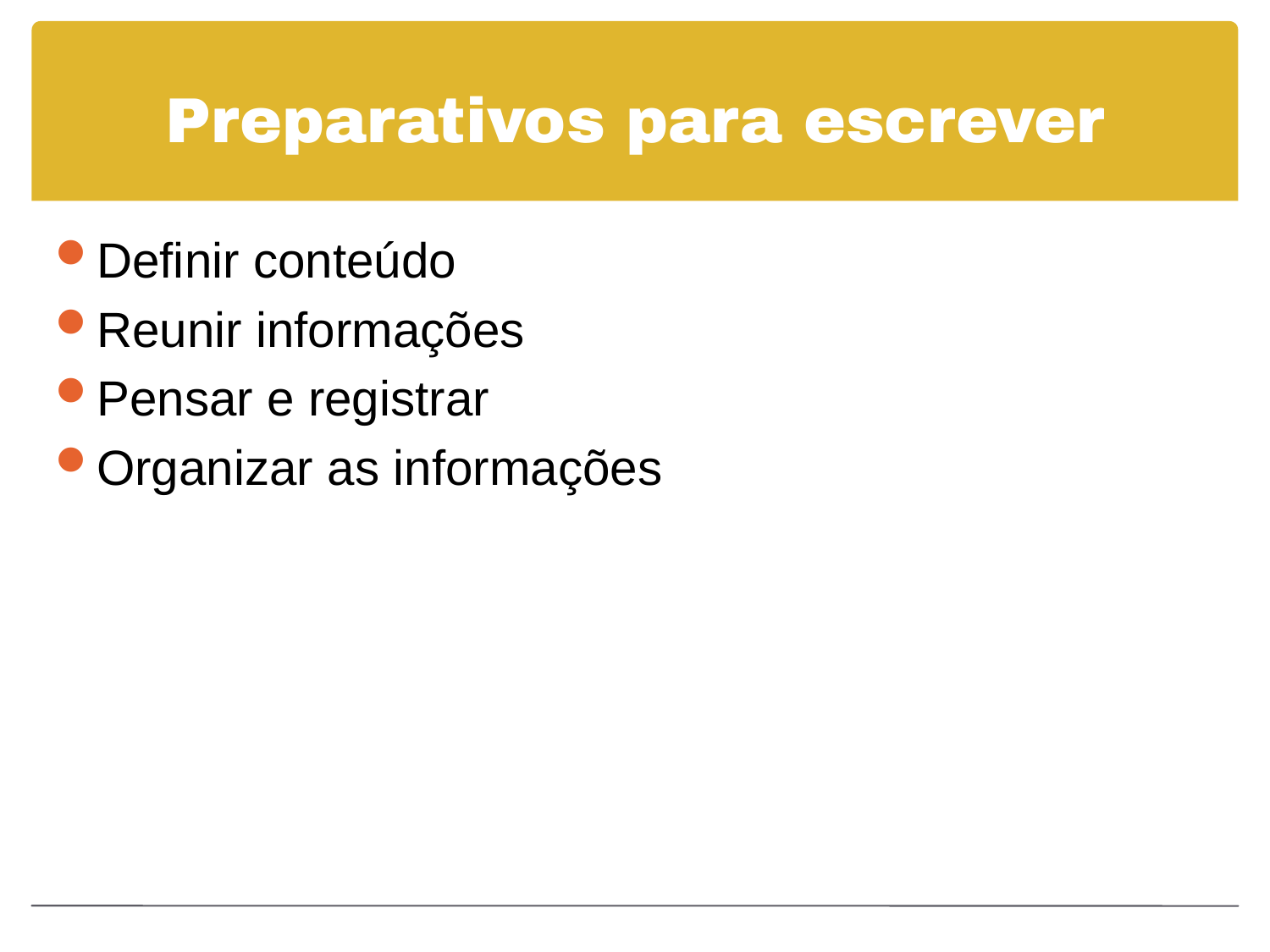

# Preparativos para escrever
Definir conteúdo
Reunir informações
Pensar e registrar
Organizar as informações